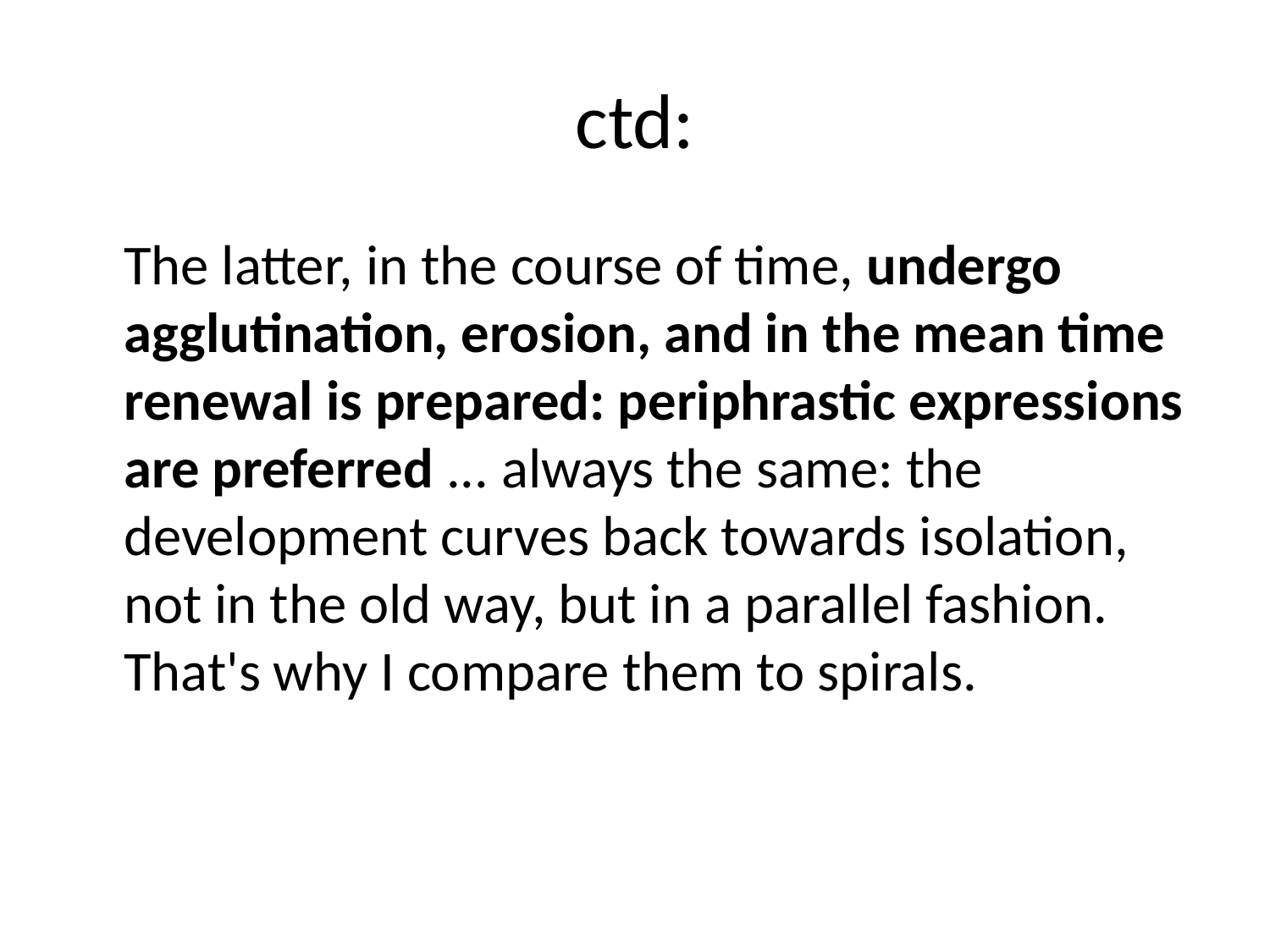

# ctd:
	The latter, in the course of time, undergo agglutination, erosion, and in the mean time renewal is prepared: periphrastic expressions are preferred ... always the same: the development curves back towards isolation, not in the old way, but in a parallel fashion. That's why I compare them to spirals.